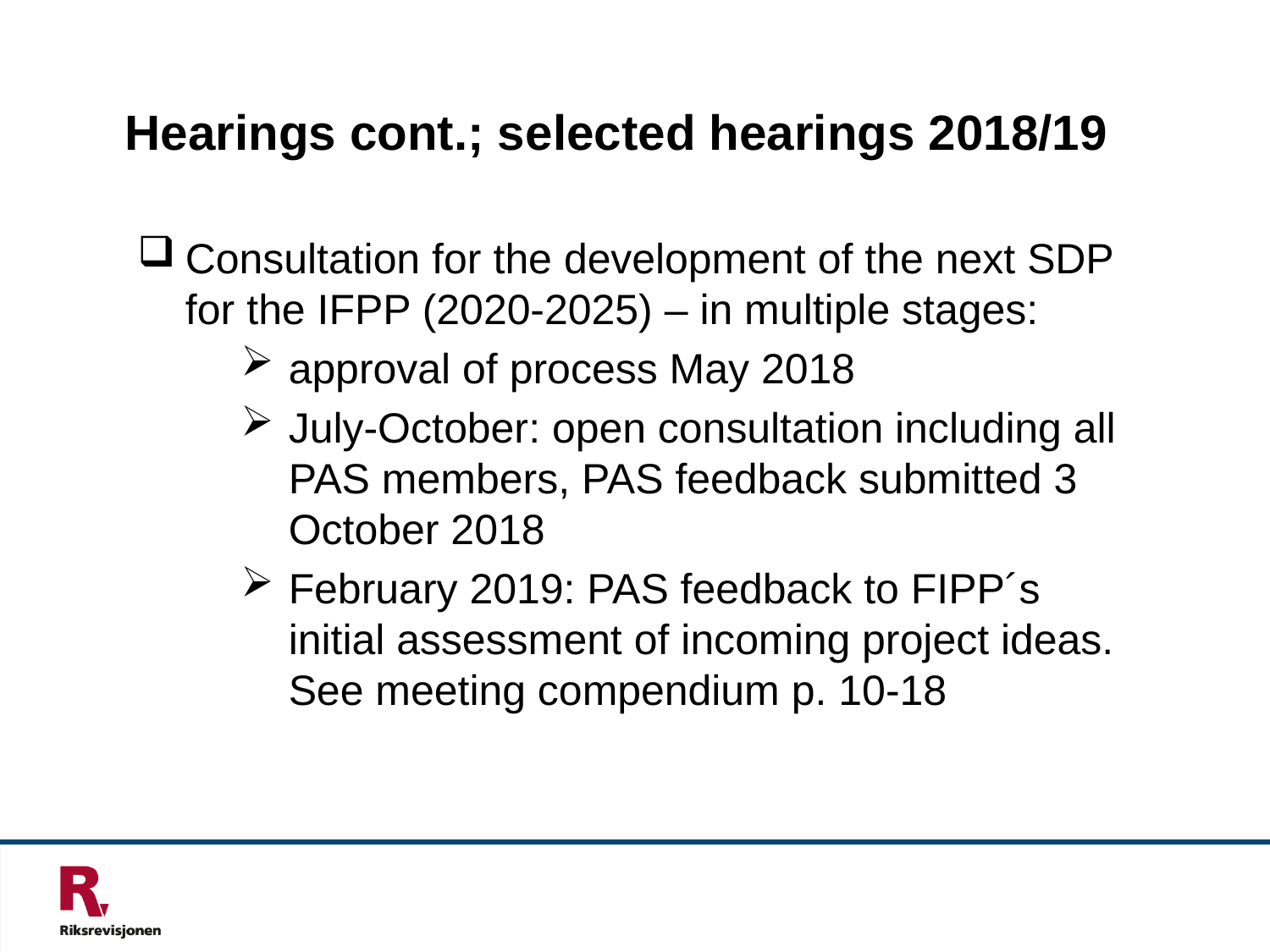

# Hearings cont.; selected hearings 2018/19
Consultation for the development of the next SDP for the IFPP (2020-2025) – in multiple stages:
approval of process May 2018
July-October: open consultation including all PAS members, PAS feedback submitted 3 October 2018
February 2019: PAS feedback to FIPP´s initial assessment of incoming project ideas. See meeting compendium p. 10-18